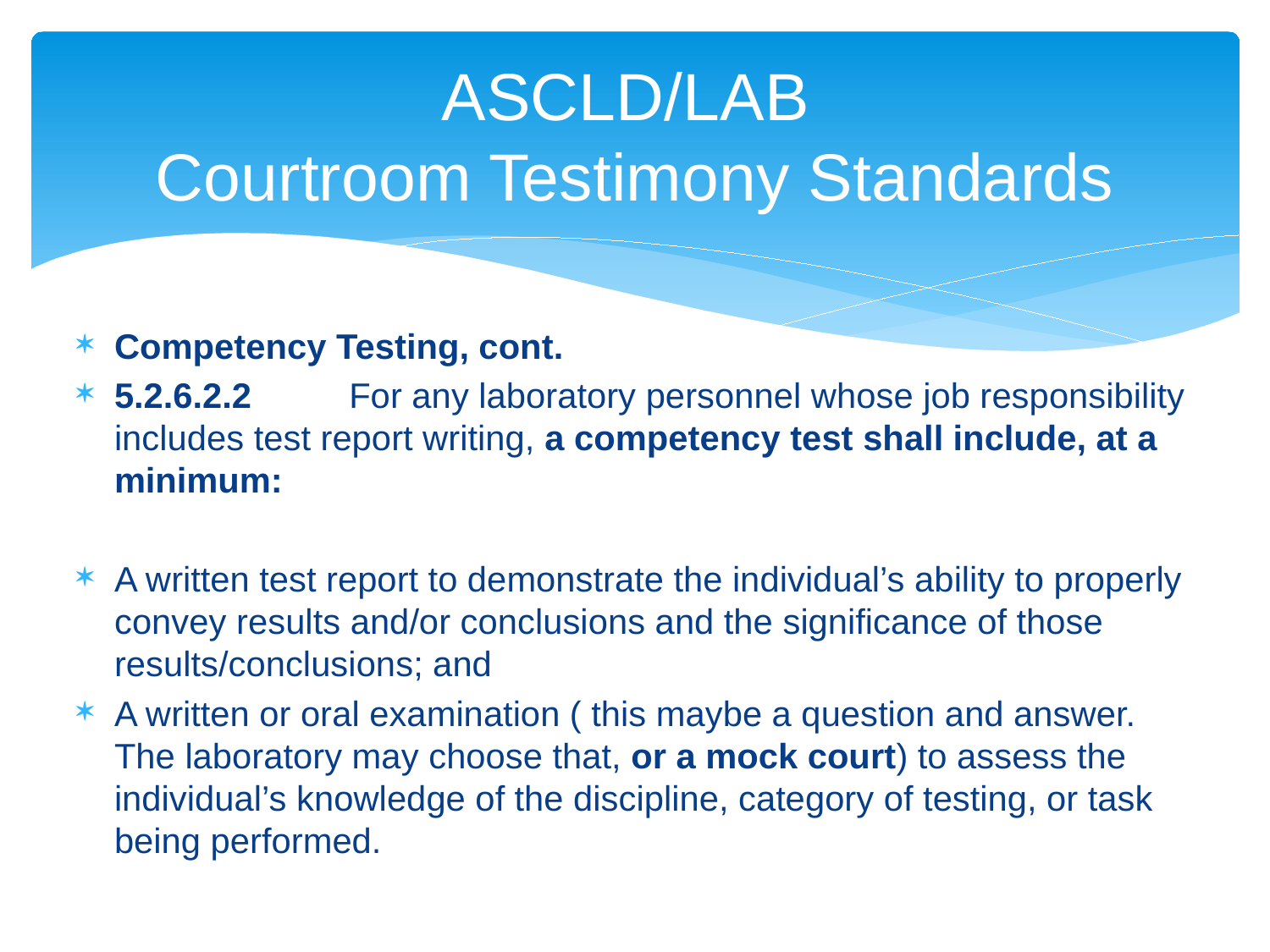

# ASCLD/LAB Courtroom Testimony Standards
Competency Testing, cont.
5.2.6.2.2          For any laboratory personnel whose job responsibility includes test report writing, a competency test shall include, at a minimum:

A written test report to demonstrate the individual’s ability to properly convey results and/or conclusions and the significance of those results/conclusions; and
A written or oral examination ( this maybe a question and answer. The laboratory may choose that, or a mock court) to assess the individual’s knowledge of the discipline, category of testing, or task being performed.